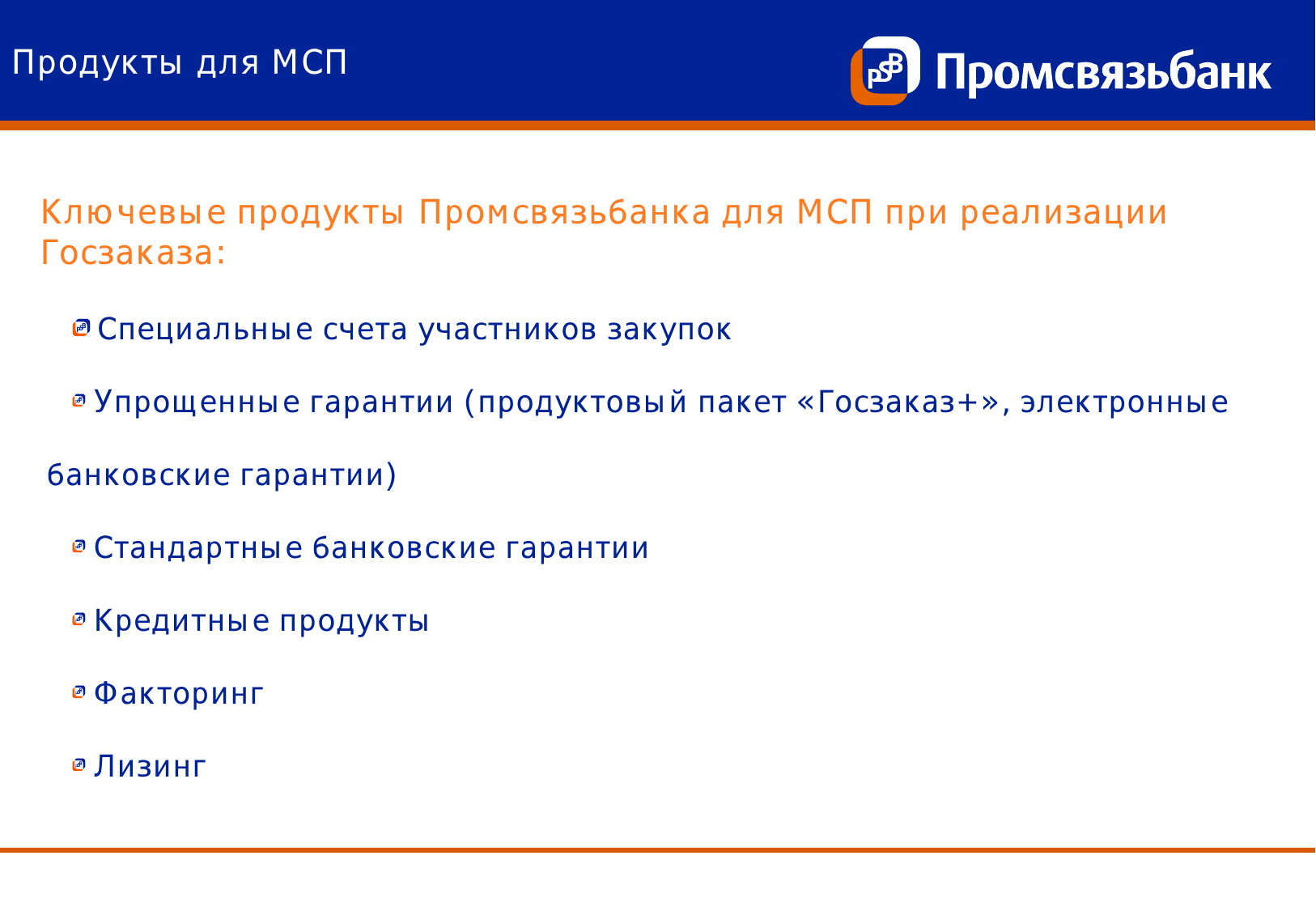

Продукты для МСП
Ключевые продукты Промсвязьбанка для МСП при реализации Госзаказа:
 Специальные счета участников закупок
 Упрощенные гарантии (продуктовый пакет «Госзаказ+», электронные банковские гарантии)
 Стандартные банковские гарантии
 Кредитные продукты
 Факторинг
 Лизинг